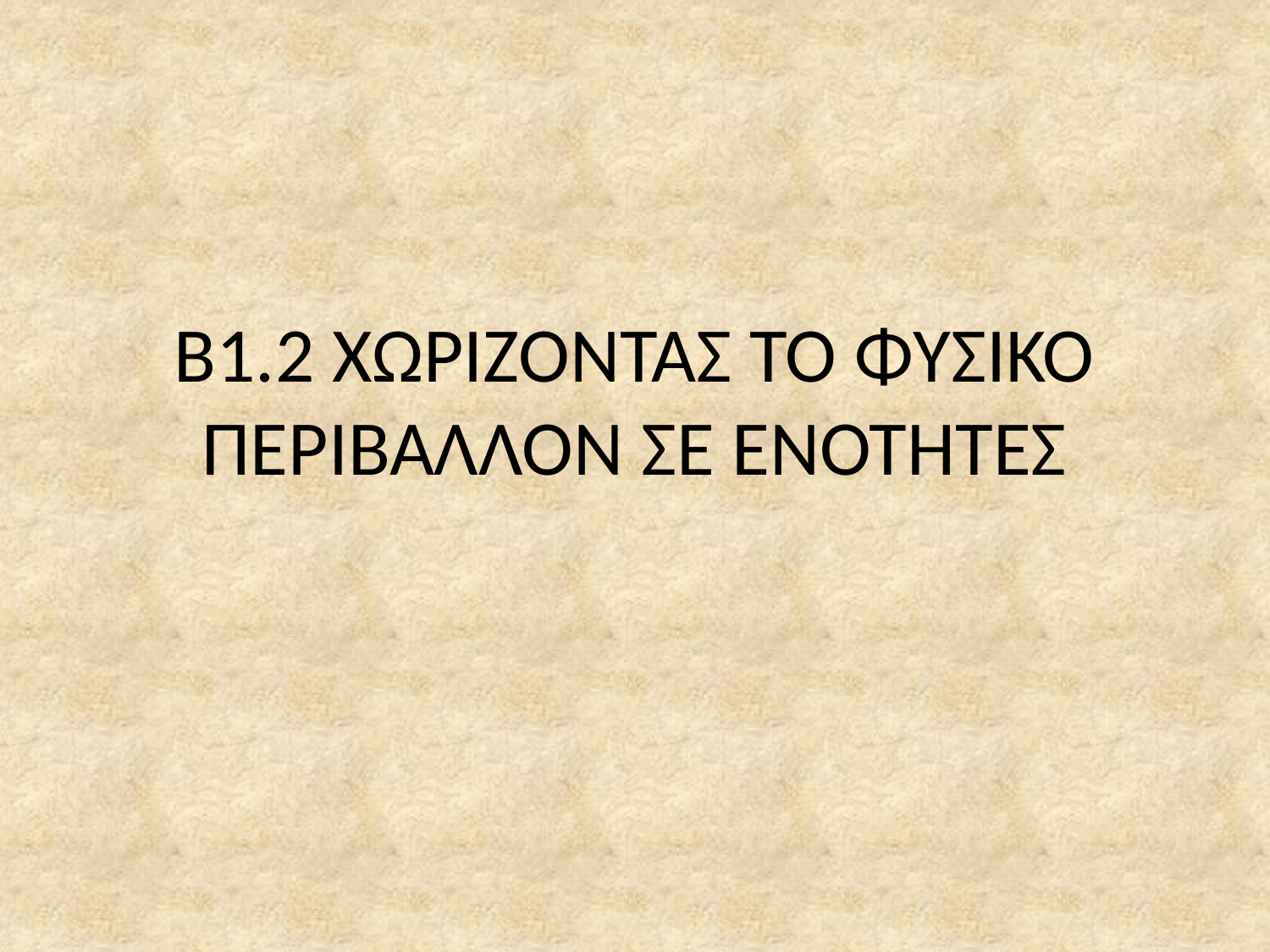

# Β1.2 ΧΩΡΙΖΟΝΤΑΣ ΤΟ ΦΥΣΙΚΟ ΠΕΡΙΒΑΛΛΟΝ ΣΕ ΕΝΟΤΗΤΕΣ